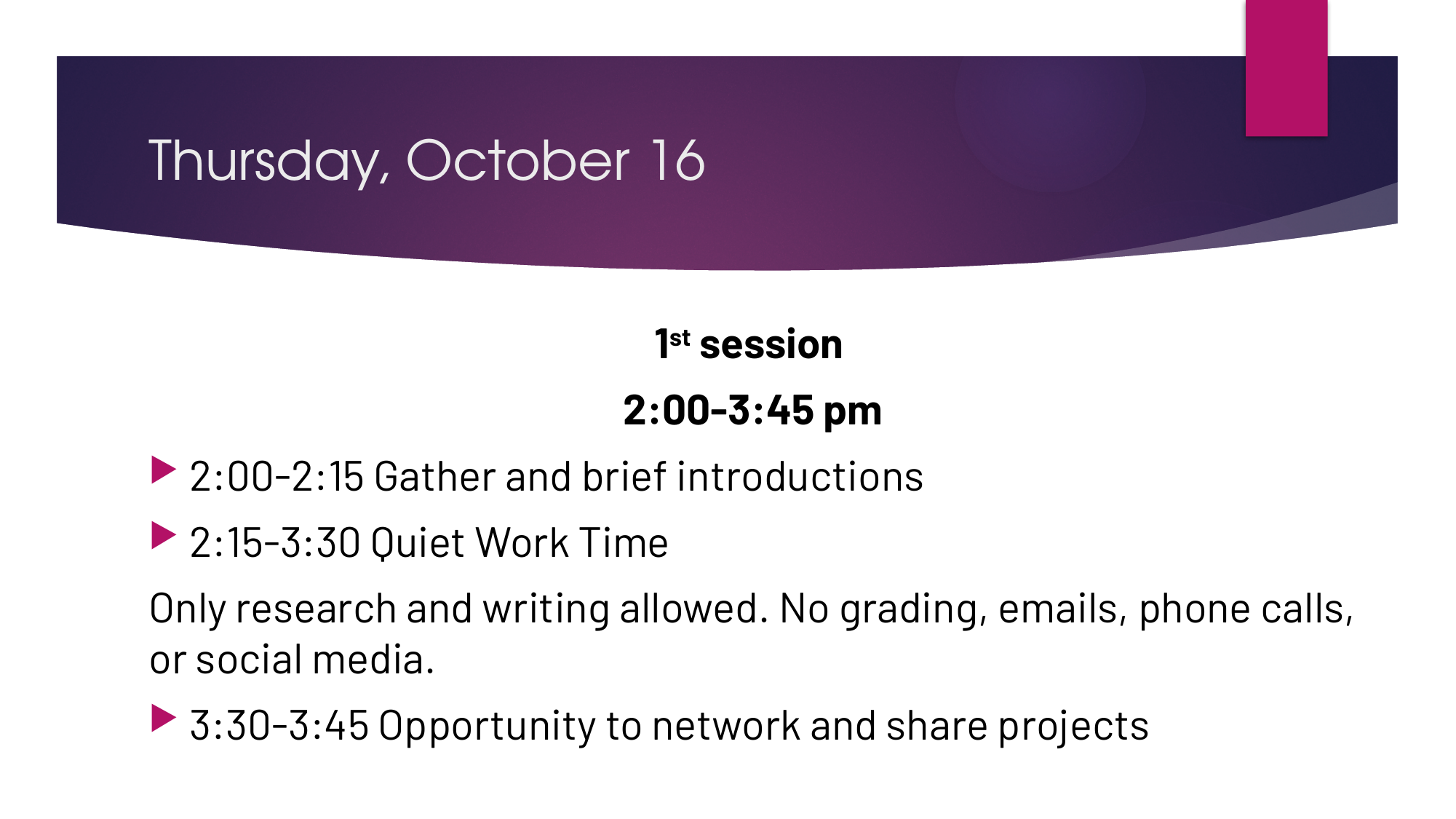

# Thursday, October 16
1st session
2:00-3:45 pm
2:00-2:15 Gather and brief introductions
2:15-3:30 Quiet Work Time
Only research and writing allowed. No grading, emails, phone calls, or social media.
3:30-3:45 Opportunity to network and share projects